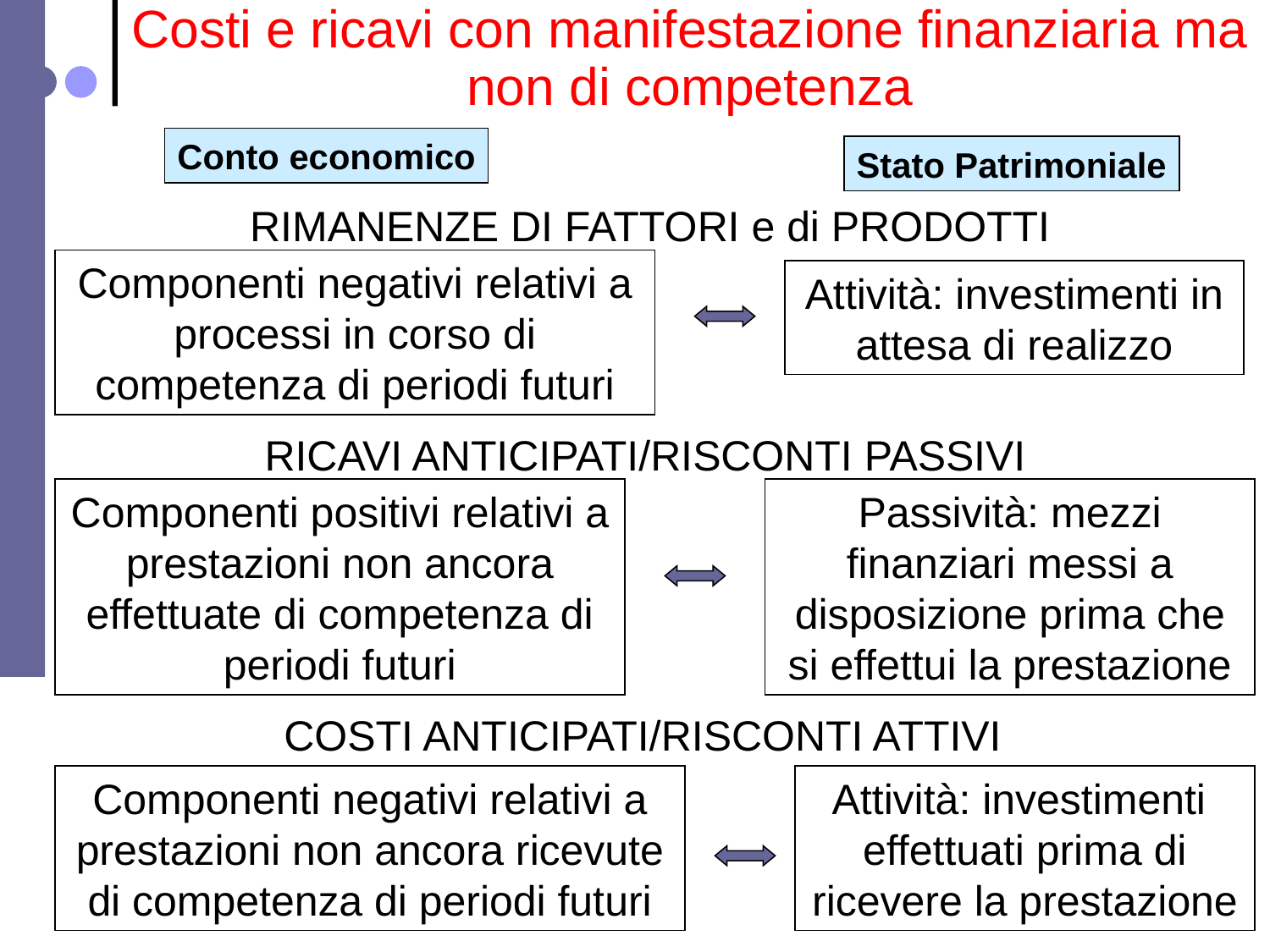

Costi e ricavi con manifestazione finanziaria ma non di competenza
Conto economico
Stato Patrimoniale
RIMANENZE DI FATTORI e di PRODOTTI
Componenti negativi relativi a
processi in corso di
competenza di periodi futuri
Attività: investimenti in attesa di realizzo

RICAVI ANTICIPATI/RISCONTI PASSIVI
Componenti positivi relativi a
prestazioni non ancora effettuate di competenza di periodi futuri
Passività: mezzi finanziari messi a disposizione prima che si effettui la prestazione

COSTI ANTICIPATI/RISCONTI ATTIVI
Componenti negativi relativi a
prestazioni non ancora ricevute di competenza di periodi futuri
Attività: investimenti
effettuati prima di ricevere la prestazione